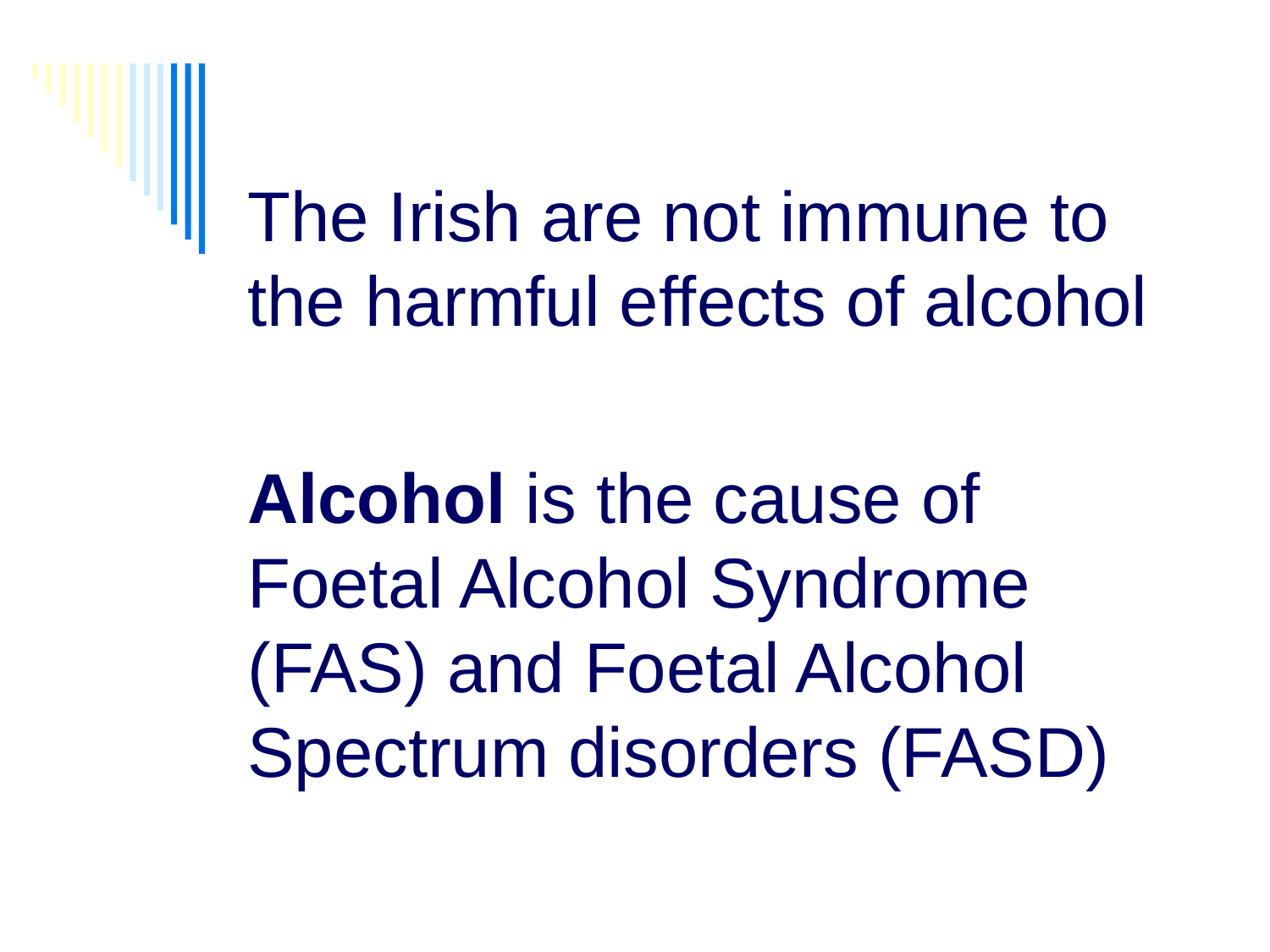

# The Irish are not immune to the harmful effects of alcohol

Alcohol is the cause of Foetal Alcohol Syndrome (FAS) and Foetal Alcohol Spectrum disorders (FASD)